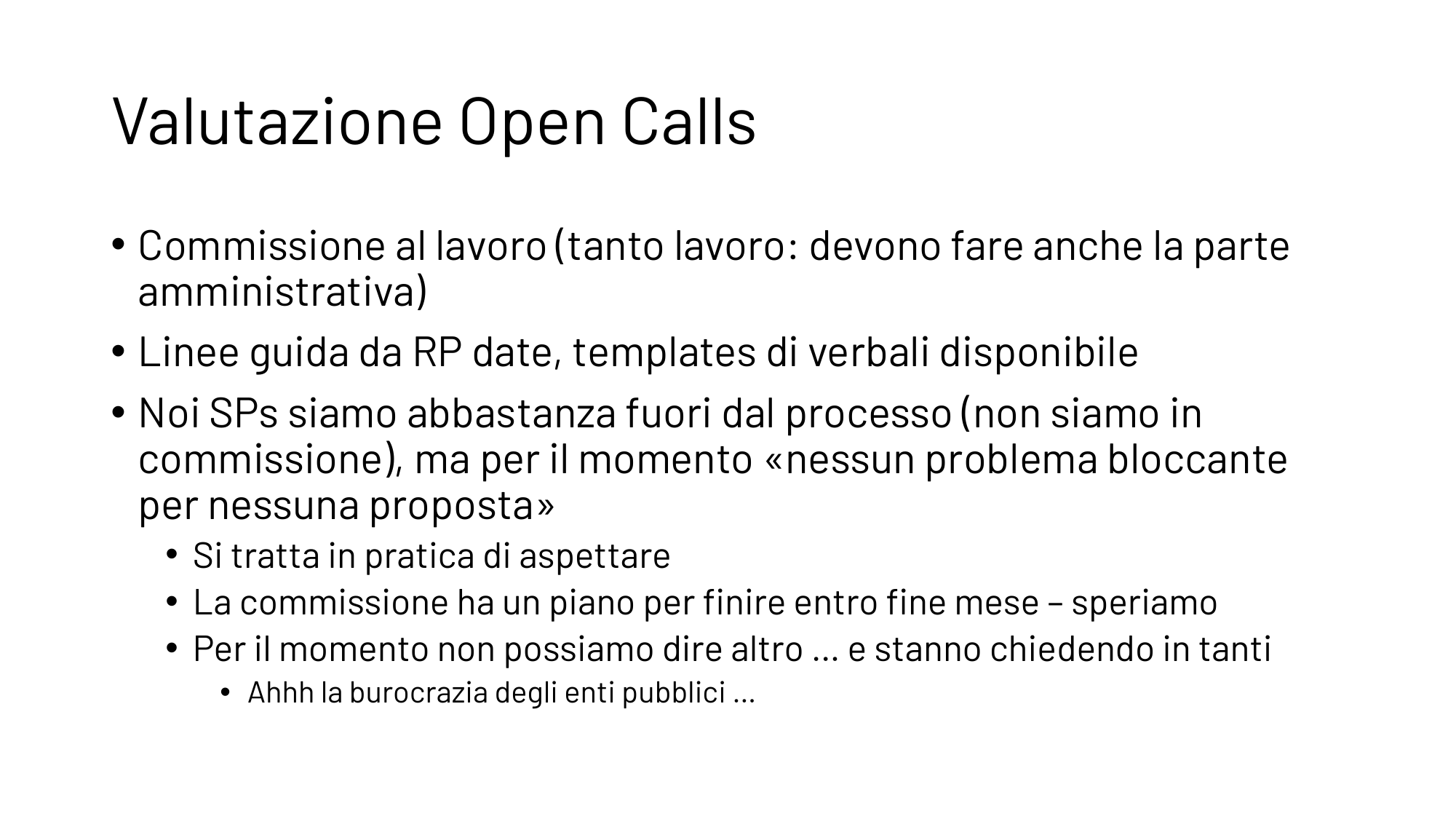

# Valutazione Open Calls
Commissione al lavoro (tanto lavoro: devono fare anche la parte amministrativa)
Linee guida da RP date, templates di verbali disponibile
Noi SPs siamo abbastanza fuori dal processo (non siamo in commissione), ma per il momento «nessun problema bloccante per nessuna proposta»
Si tratta in pratica di aspettare
La commissione ha un piano per finire entro fine mese – speriamo
Per il momento non possiamo dire altro … e stanno chiedendo in tanti
Ahhh la burocrazia degli enti pubblici …